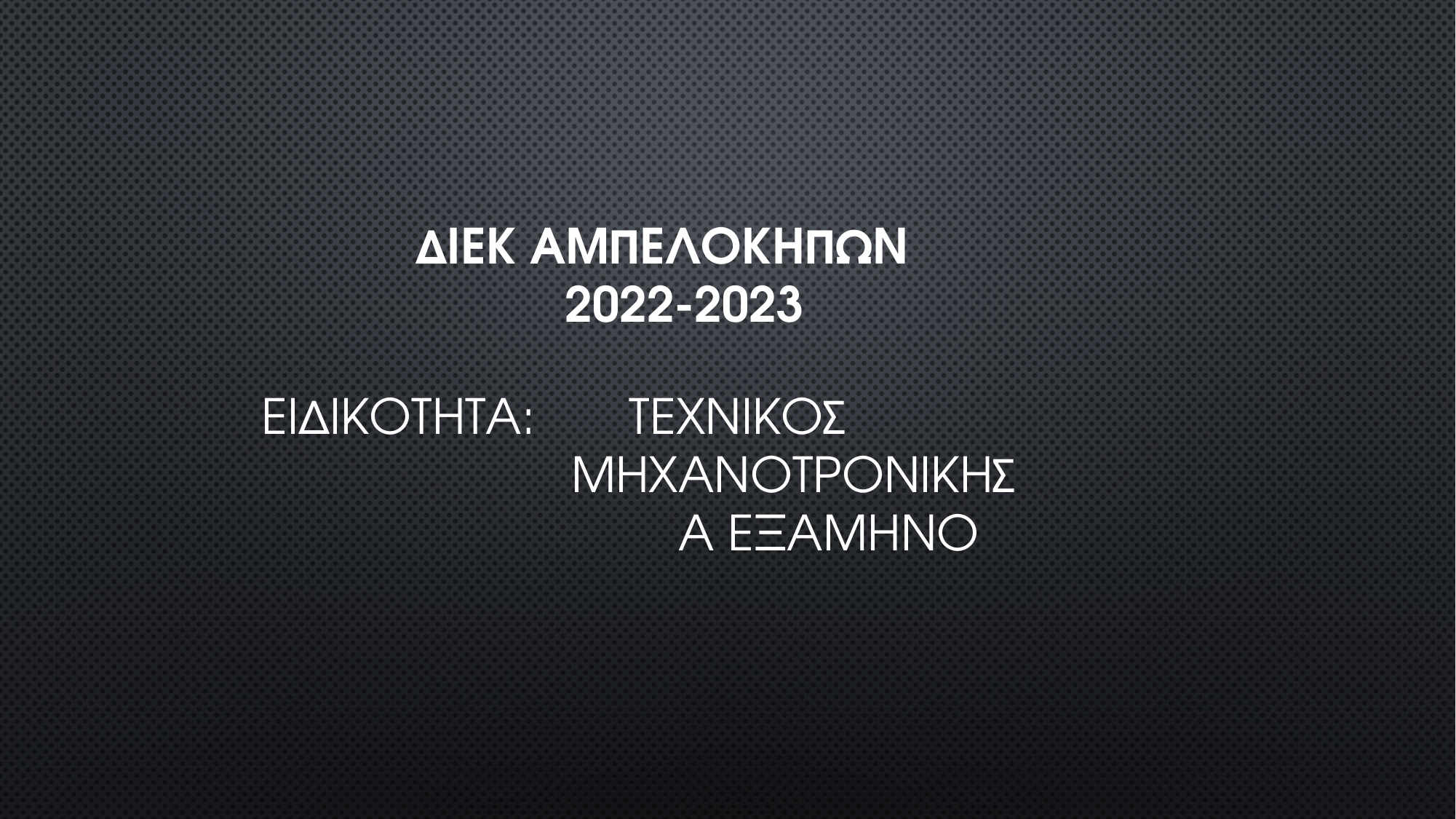

# Διεκ αμπελοκηπων 2022-2023
Ειδικοτητα:       τεχνικοσ
                       μηχανοτρονικησ
                               α εξαμηνο